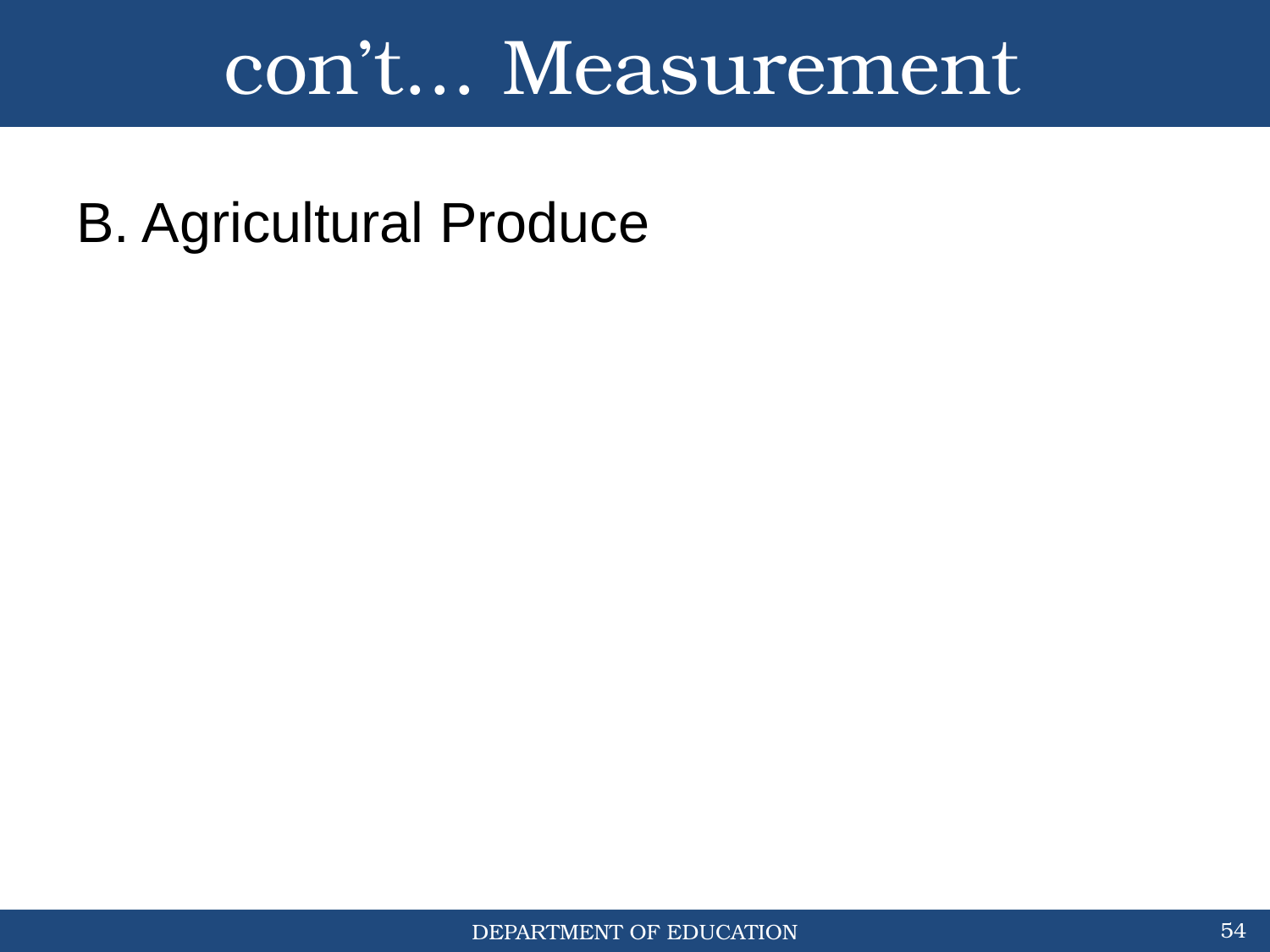

# con’t... Measurement
B. Agricultural Produce

54